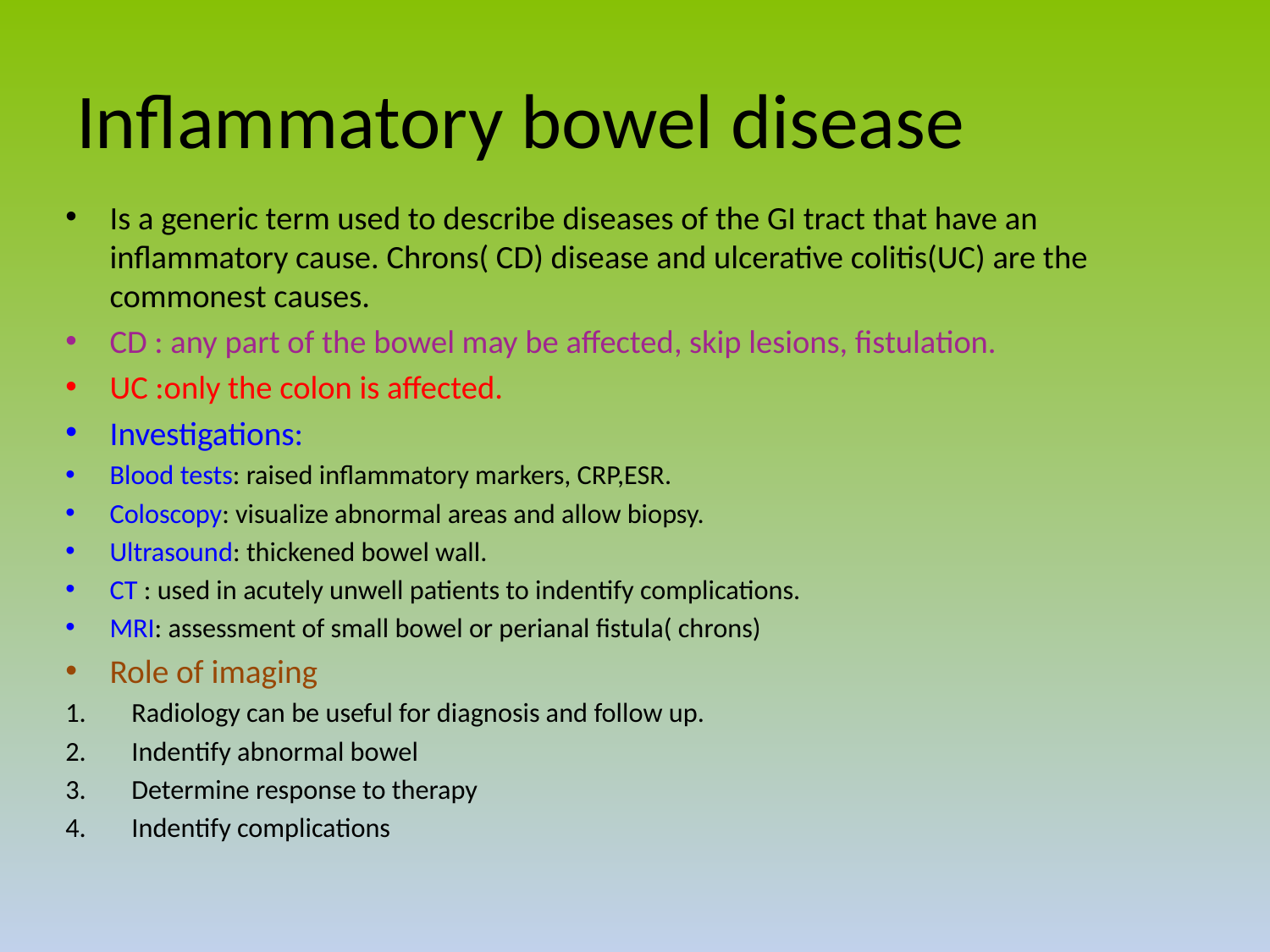

# Inflammatory bowel disease
Is a generic term used to describe diseases of the GI tract that have an inflammatory cause. Chrons( CD) disease and ulcerative colitis(UC) are the commonest causes.
CD : any part of the bowel may be affected, skip lesions, fistulation.
UC :only the colon is affected.
Investigations:
Blood tests: raised inflammatory markers, CRP,ESR.
Coloscopy: visualize abnormal areas and allow biopsy.
Ultrasound: thickened bowel wall.
CT : used in acutely unwell patients to indentify complications.
MRI: assessment of small bowel or perianal fistula( chrons)
Role of imaging
Radiology can be useful for diagnosis and follow up.
Indentify abnormal bowel
Determine response to therapy
Indentify complications